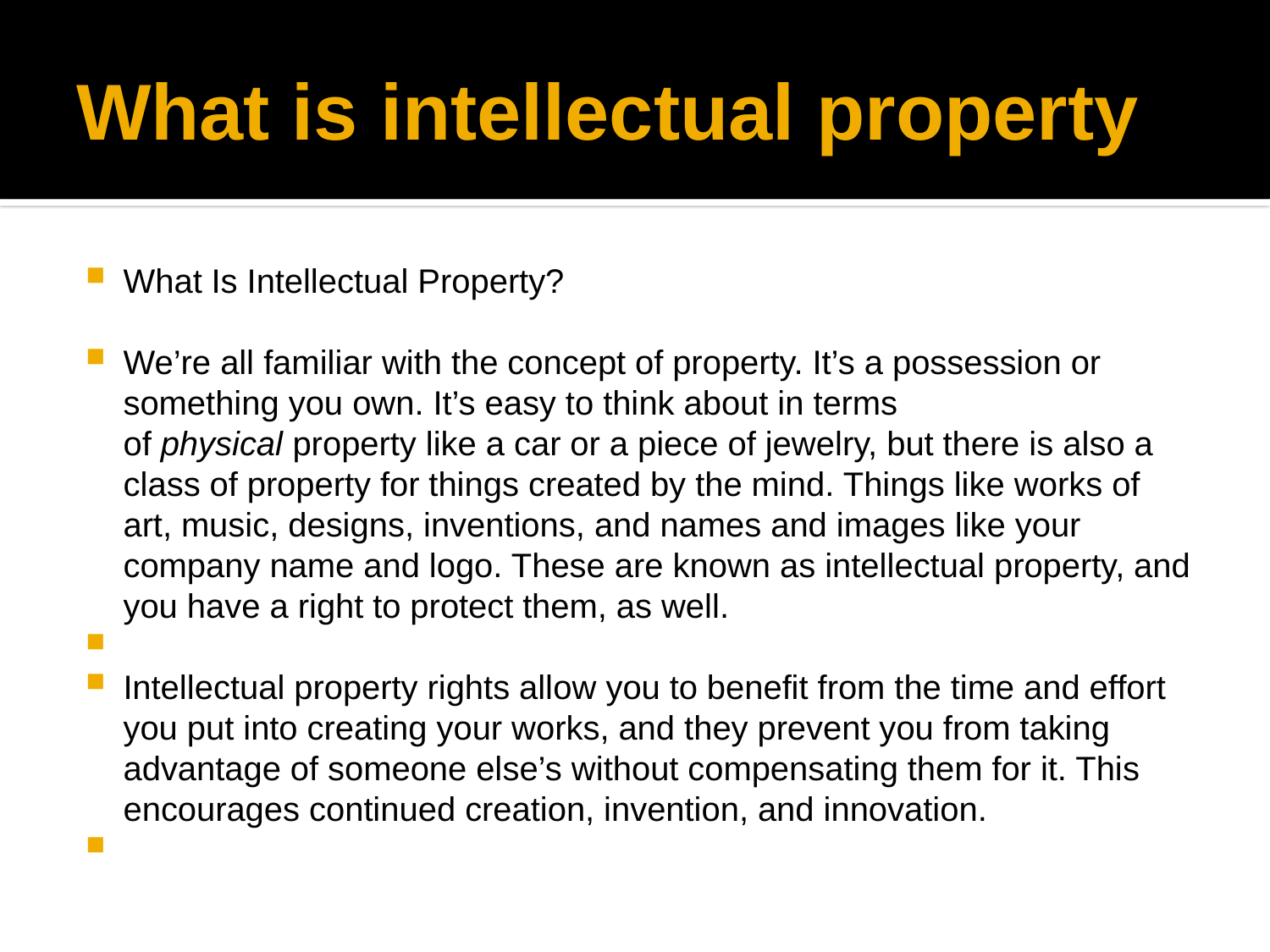

# What is intellectual property
What Is Intellectual Property?

We’re all familiar with the concept of property. It’s a possession or something you own. It’s easy to think about in terms of physical property like a car or a piece of jewelry, but there is also a class of property for things created by the mind. Things like works of art, music, designs, inventions, and names and images like your company name and logo. These are known as intellectual property, and you have a right to protect them, as well.

Intellectual property rights allow you to benefit from the time and effort you put into creating your works, and they prevent you from taking advantage of someone else’s without compensating them for it. This encourages continued creation, invention, and innovation.